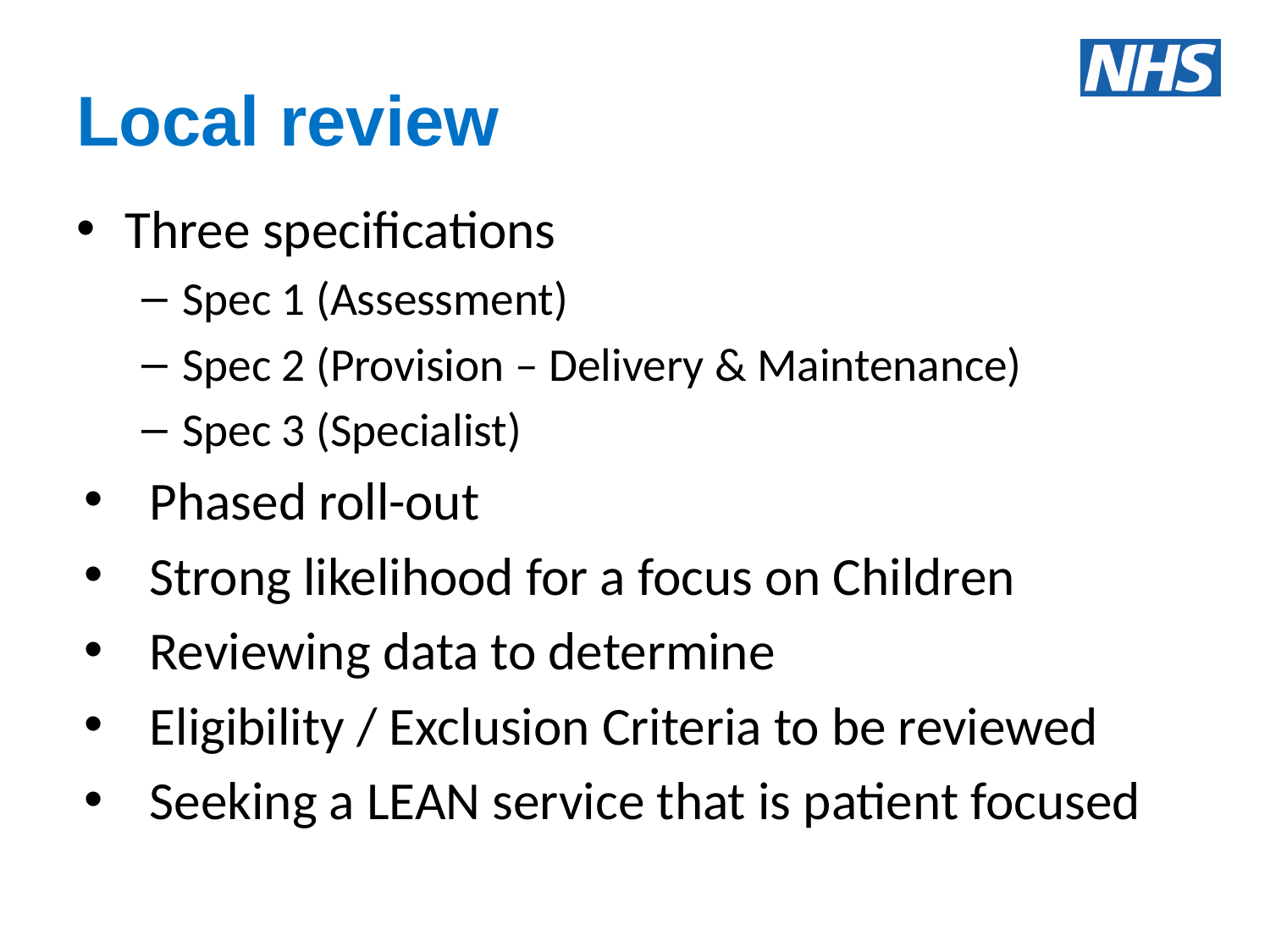

# Local review
Three specifications
Spec 1 (Assessment)
Spec 2 (Provision – Delivery & Maintenance)
Spec 3 (Specialist)
Phased roll-out
Strong likelihood for a focus on Children
Reviewing data to determine
Eligibility / Exclusion Criteria to be reviewed
Seeking a LEAN service that is patient focused